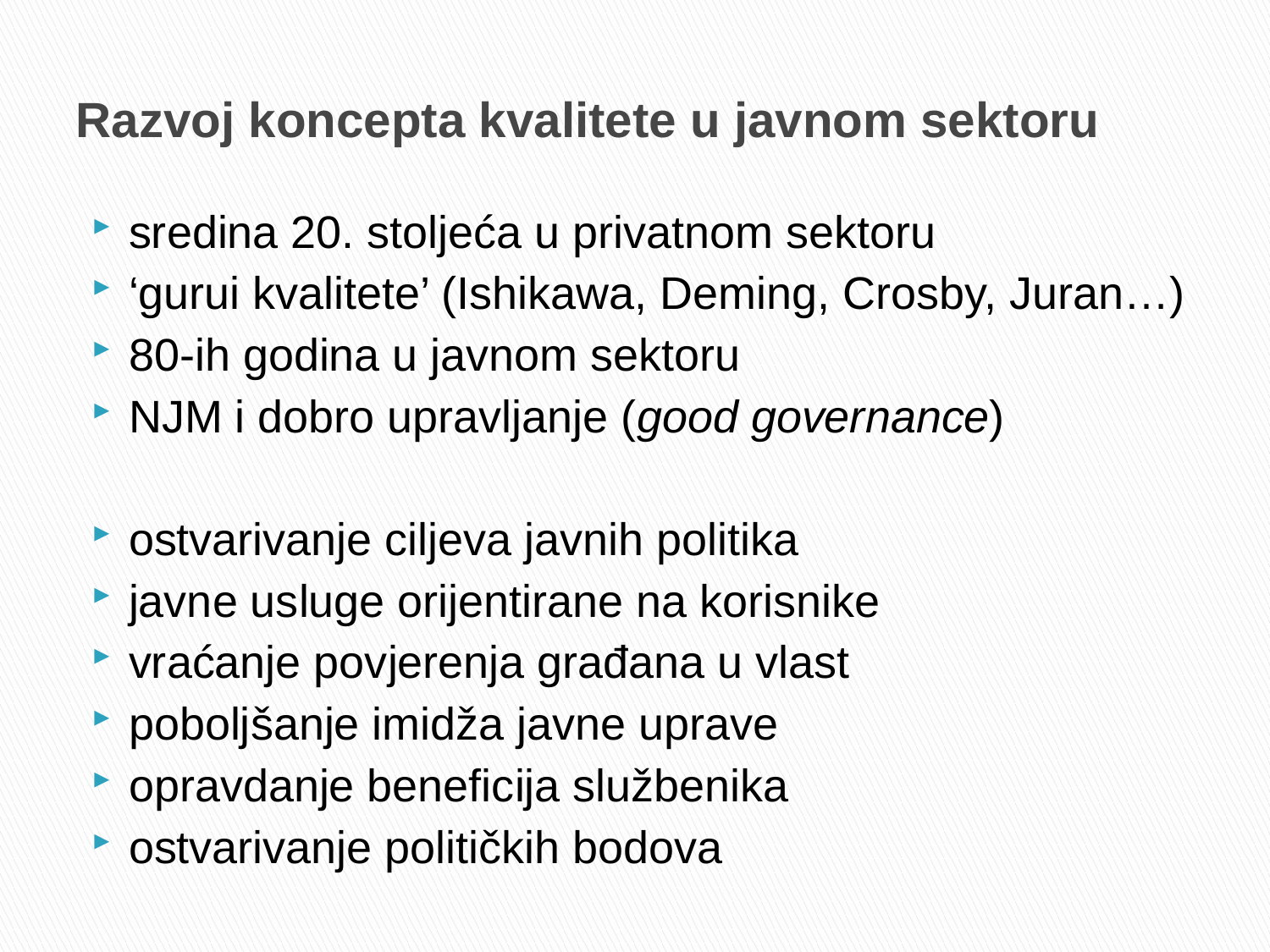

# Razvoj koncepta kvalitete u javnom sektoru
sredina 20. stoljeća u privatnom sektoru
‘gurui kvalitete’ (Ishikawa, Deming, Crosby, Juran…)
80-ih godina u javnom sektoru
NJM i dobro upravljanje (good governance)

ostvarivanje ciljeva javnih politika
javne usluge orijentirane na korisnike
vraćanje povjerenja građana u vlast
poboljšanje imidža javne uprave
opravdanje beneficija službenika
ostvarivanje političkih bodova